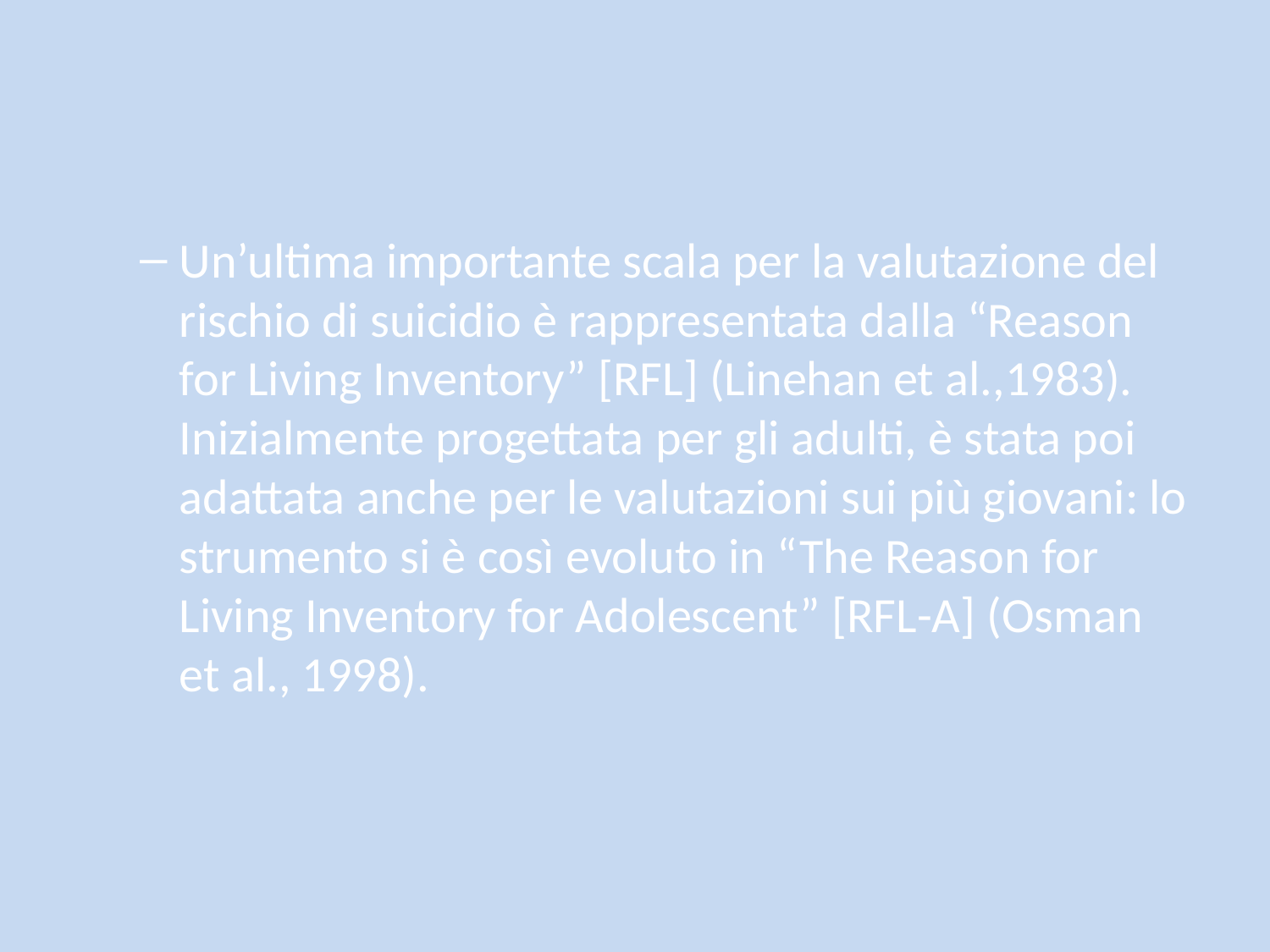

#
Un’ultima importante scala per la valutazione del rischio di suicidio è rappresentata dalla “Reason for Living Inventory” [RFL] (Linehan et al.,1983). Inizialmente progettata per gli adulti, è stata poi adattata anche per le valutazioni sui più giovani: lo strumento si è così evoluto in “The Reason for Living Inventory for Adolescent” [RFL-A] (Osman et al., 1998).